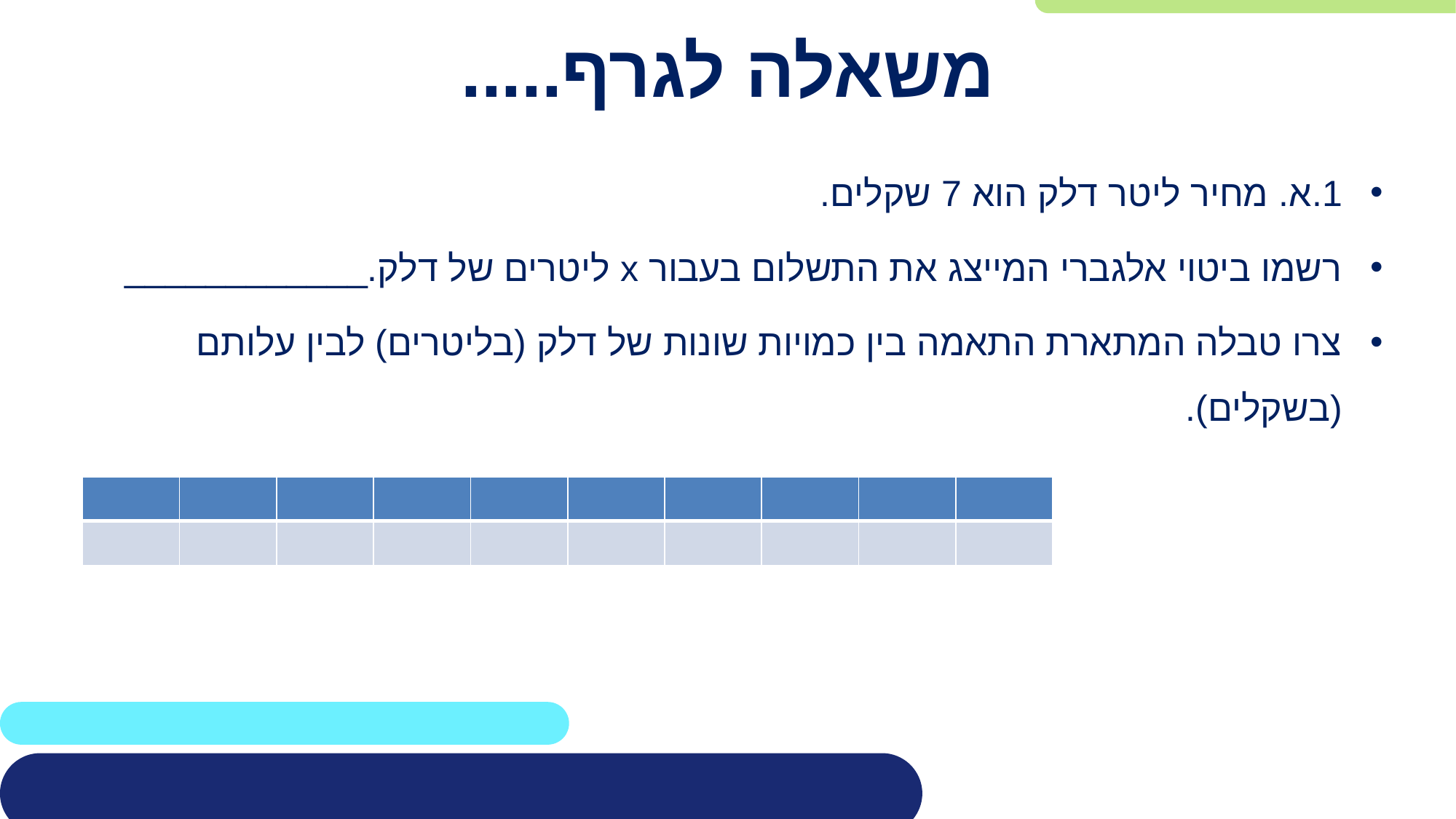

# משאלה לגרף.....
1.	א. מחיר ליטר דלק הוא 7 שקלים.
רשמו ביטוי אלגברי המייצג את התשלום בעבור x ליטרים של דלק.____________
צרו טבלה המתארת התאמה בין כמויות שונות של דלק (בליטרים) לבין עלותם (בשקלים).

|  |  |  |  |  |  |  |  |  |  |
| --- | --- | --- | --- | --- | --- | --- | --- | --- | --- |
|  |  |  |  |  |  |  |  |  |  |